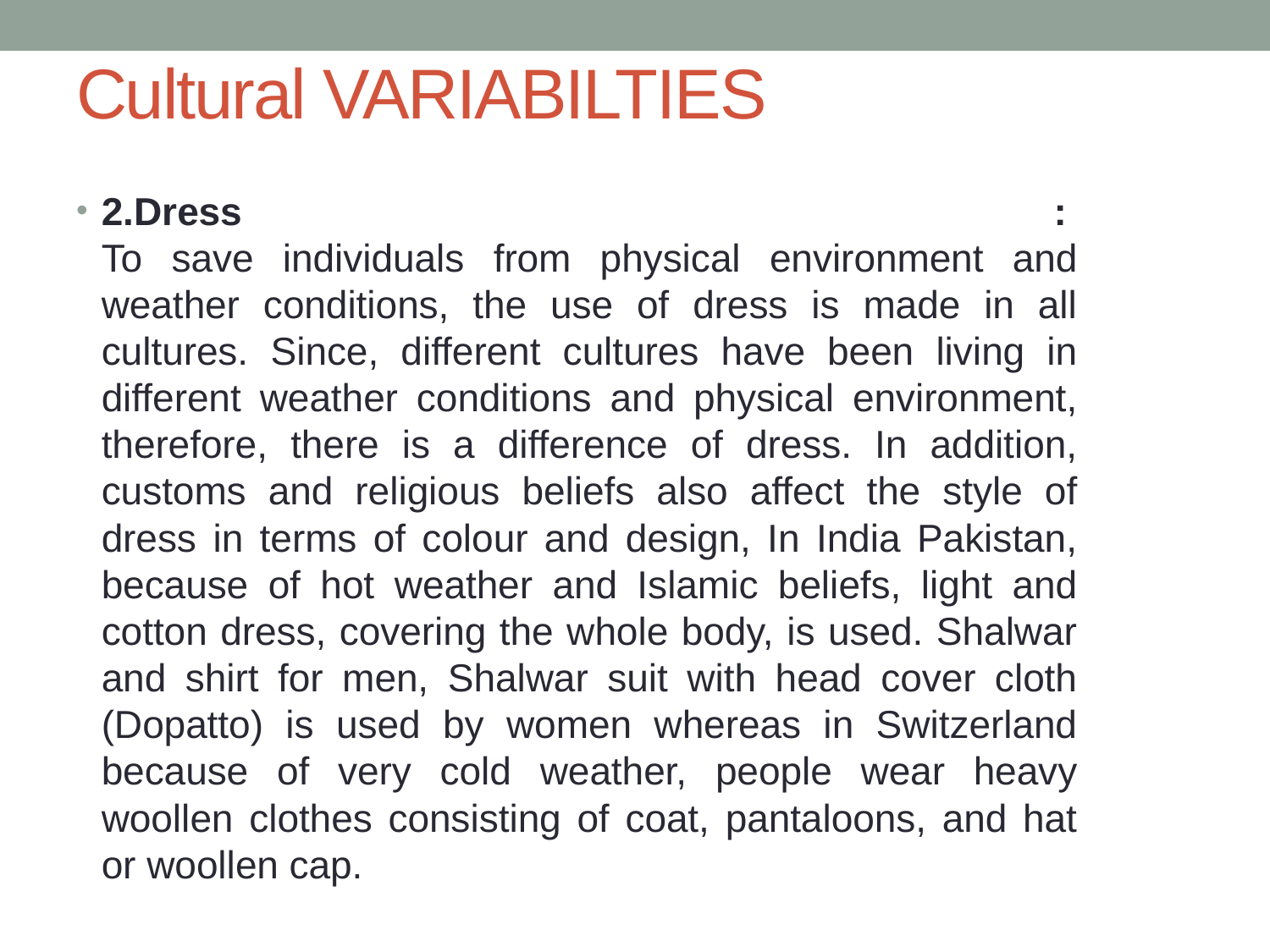

# Cultural VARIABILTIES
2.Dress : 
To save individuals from physical environment and weather conditions, the use of dress is made in all cultures. Since, different cultures have been living in different weather conditions and physical environment, therefore, there is a difference of dress. In addition, customs and religious beliefs also affect the style of dress in terms of colour and design, In India Pakistan, because of hot weather and Islamic beliefs, light and cotton dress, covering the whole body, is used. Shalwar and shirt for men, Shalwar suit with head cover cloth (Dopatto) is used by women whereas in Switzerland because of very cold weather, people wear heavy woollen clothes consisting of coat, pantaloons, and hat or woollen cap.